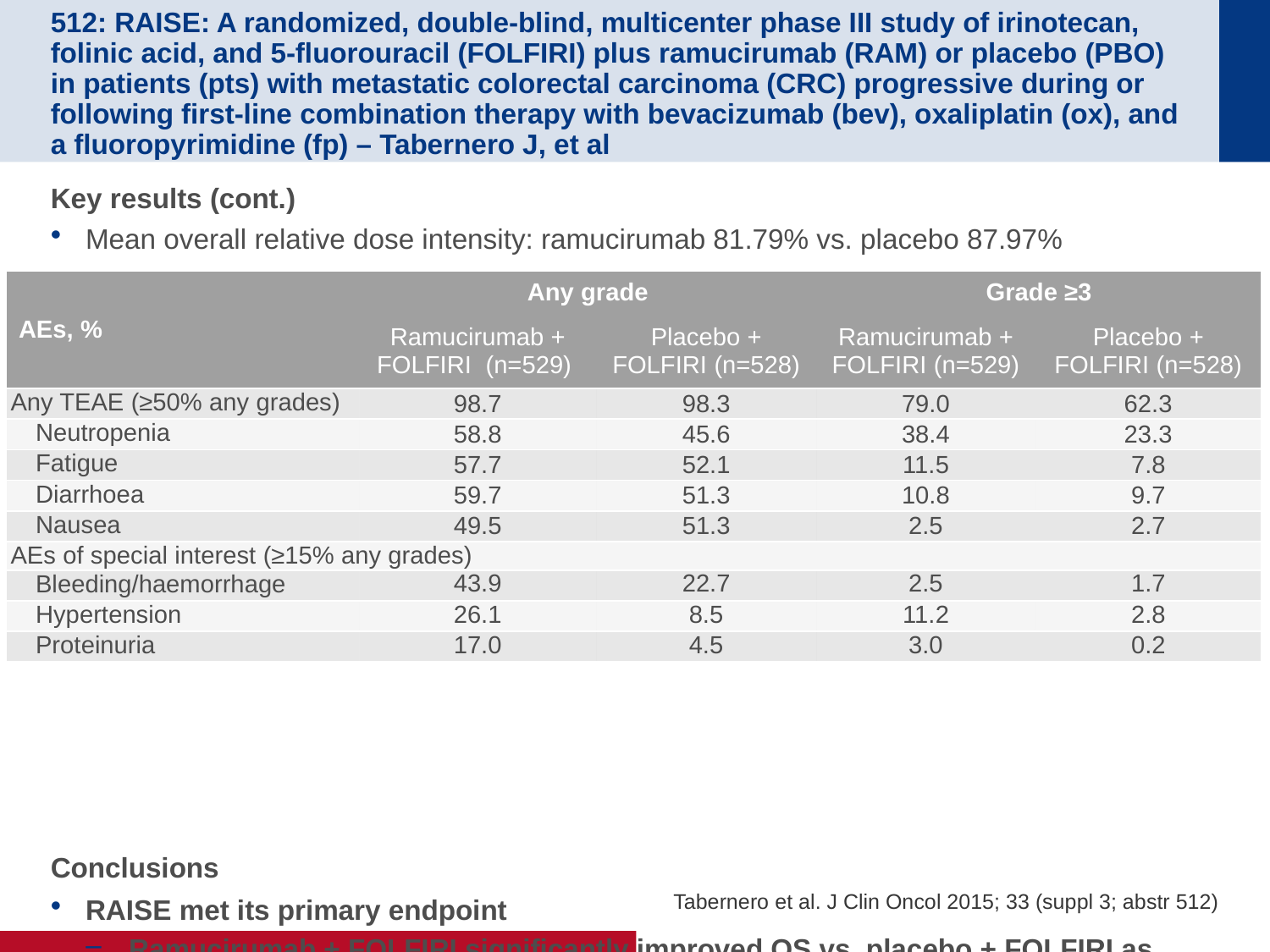

# 512: RAISE: A randomized, double-blind, multicenter phase III study of irinotecan, folinic acid, and 5-fluorouracil (FOLFIRI) plus ramucirumab (RAM) or placebo (PBO) in patients (pts) with metastatic colorectal carcinoma (CRC) progressive during or following first-line combination therapy with bevacizumab (bev), oxaliplatin (ox), and a fluoropyrimidine (fp) – Tabernero J, et al
Key results (cont.)
Mean overall relative dose intensity: ramucirumab 81.79% vs. placebo 87.97%

Conclusions
RAISE met its primary endpoint
Ramucirumab + FOLFIRI significantly improved OS vs. placebo + FOLFIRI as second-line therapy in patients with mCRC
Ramucirumab + FOLFIRI was well tolerated and AEs were considered manageable
| AEs, % | Any grade |  | Grade ≥3 |  |
| --- | --- | --- | --- | --- |
|  | Ramucirumab + FOLFIRI (n=529) | Placebo + FOLFIRI (n=528) | Ramucirumab + FOLFIRI (n=529) | Placebo + FOLFIRI (n=528) |
| Any TEAE (≥50% any grades) | 98.7 | 98.3 | 79.0 | 62.3 |
| Neutropenia | 58.8 | 45.6 | 38.4 | 23.3 |
| Fatigue | 57.7 | 52.1 | 11.5 | 7.8 |
| Diarrhoea | 59.7 | 51.3 | 10.8 | 9.7 |
| Nausea | 49.5 | 51.3 | 2.5 | 2.7 |
| AEs of special interest (≥15% any grades) |  |  |  |  |
| Bleeding/haemorrhage | 43.9 | 22.7 | 2.5 | 1.7 |
| Hypertension | 26.1 | 8.5 | 11.2 | 2.8 |
| Proteinuria | 17.0 | 4.5 | 3.0 | 0.2 |
Tabernero et al. J Clin Oncol 2015; 33 (suppl 3; abstr 512)